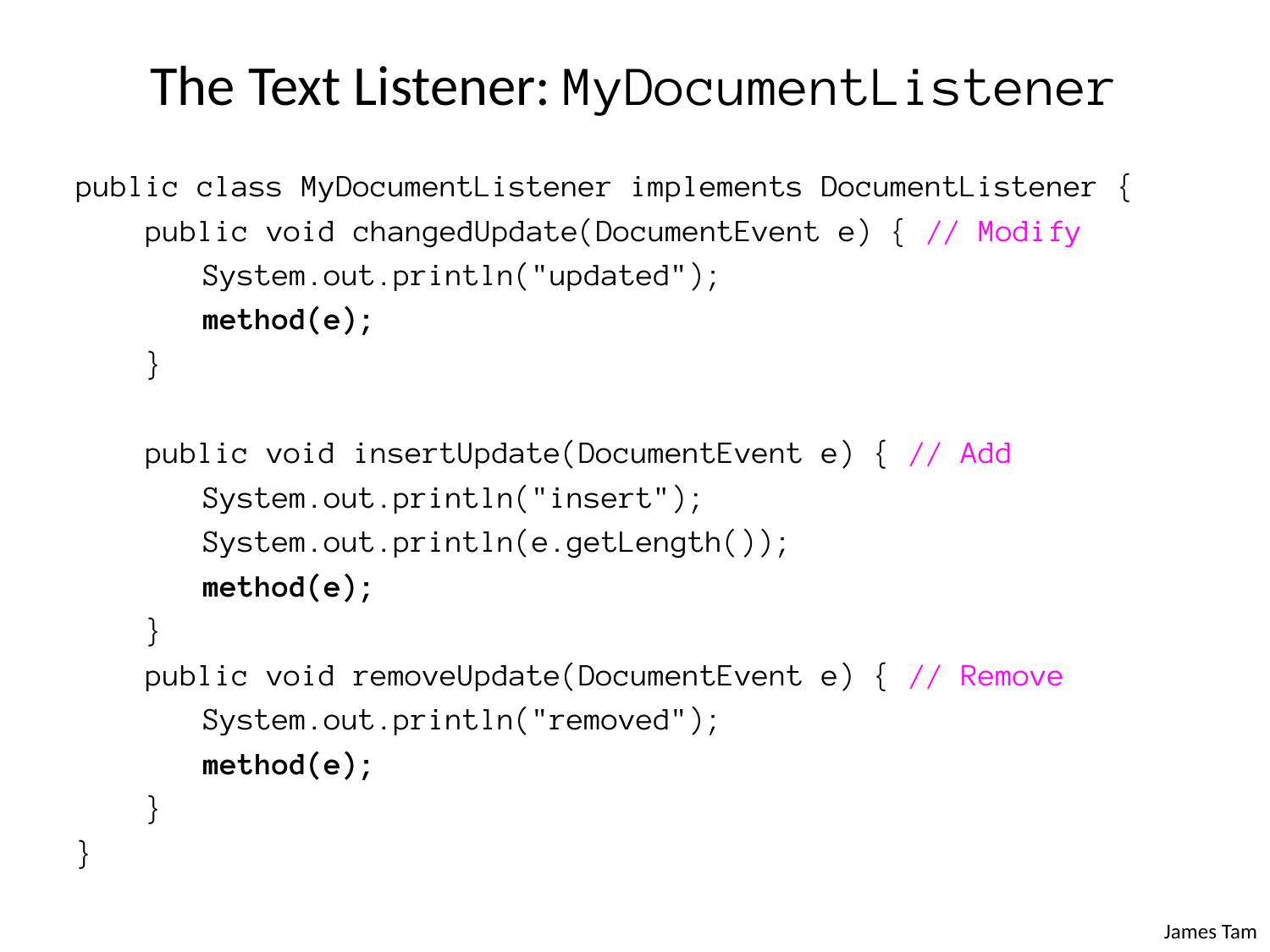

# The Text Listener: MyDocumentListener
public class MyDocumentListener implements DocumentListener {
    public void changedUpdate(DocumentEvent e) { // Modify
	System.out.println("updated");
	method(e);
    }

    public void insertUpdate(DocumentEvent e) { // Add
	System.out.println("insert");
	System.out.println(e.getLength());
	method(e);
    }
    public void removeUpdate(DocumentEvent e) { // Remove
	System.out.println("removed");
	method(e);
    }
}